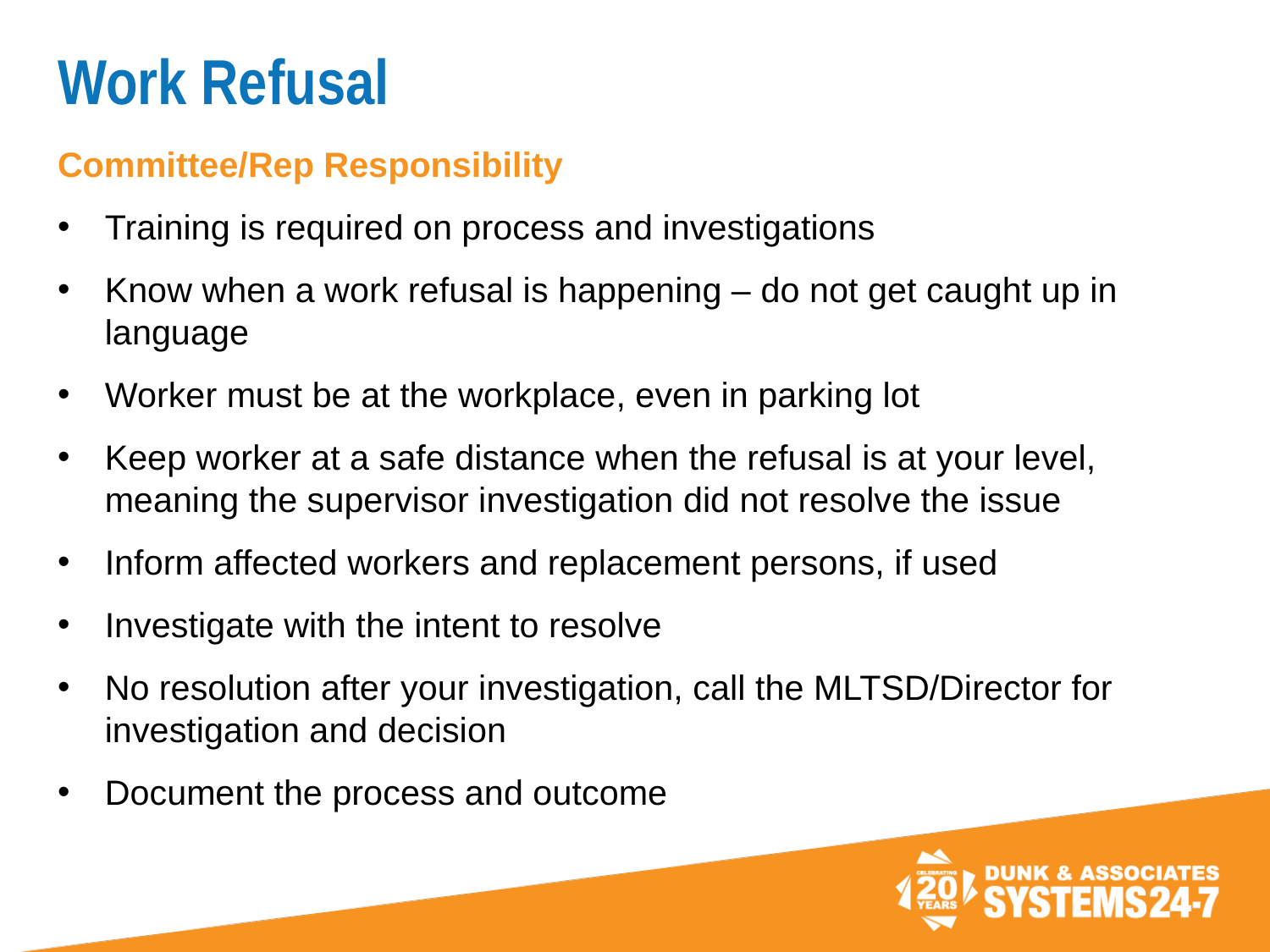

# Work Refusal
Committee/Rep Responsibility
Training is required on process and investigations
Know when a work refusal is happening – do not get caught up in language
Worker must be at the workplace, even in parking lot
Keep worker at a safe distance when the refusal is at your level, meaning the supervisor investigation did not resolve the issue
Inform affected workers and replacement persons, if used
Investigate with the intent to resolve
No resolution after your investigation, call the MLTSD/Director for investigation and decision
Document the process and outcome